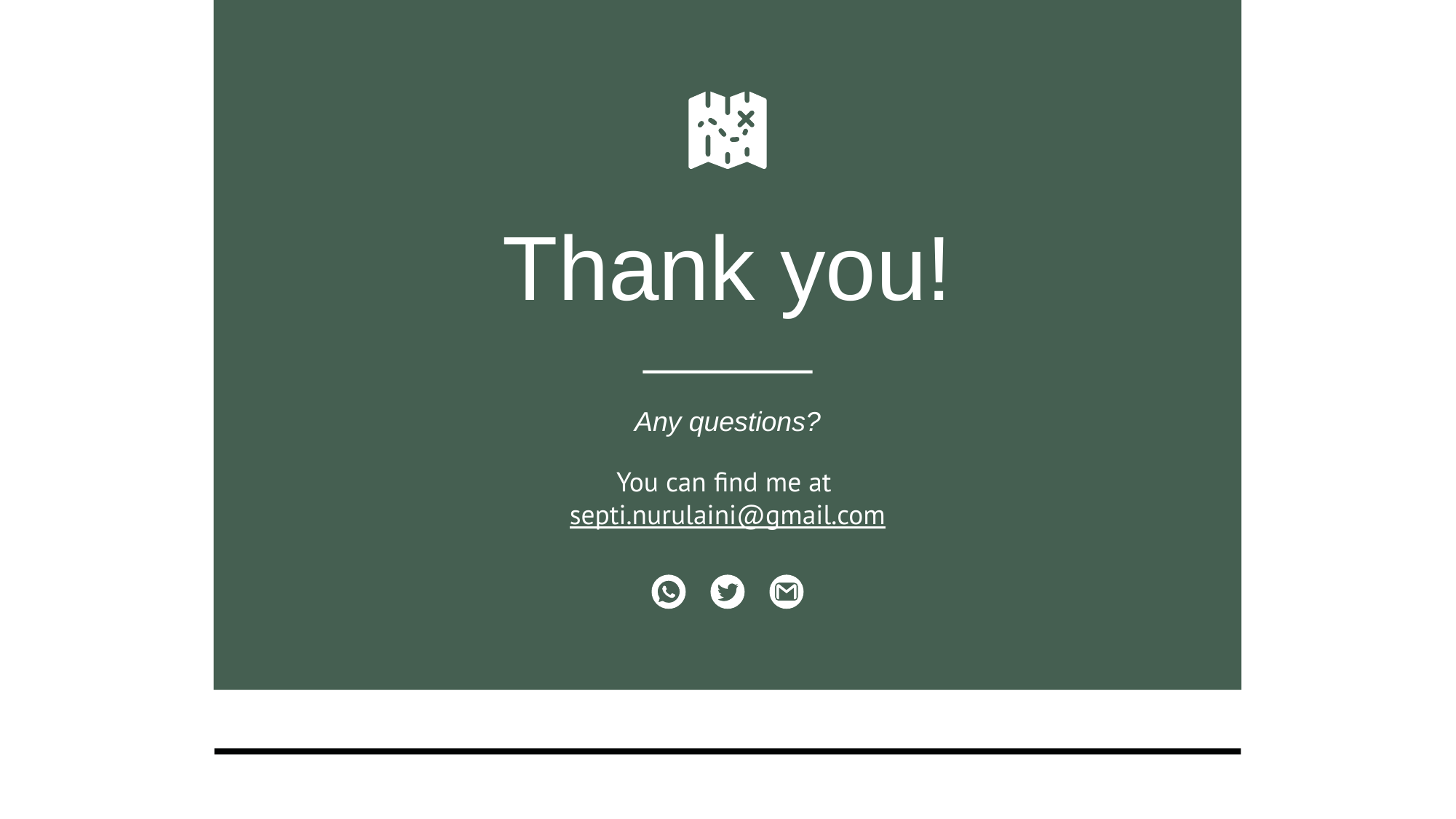

Thank you!

Any questions?
You can find me at
septi.nurulaini@gmail.com